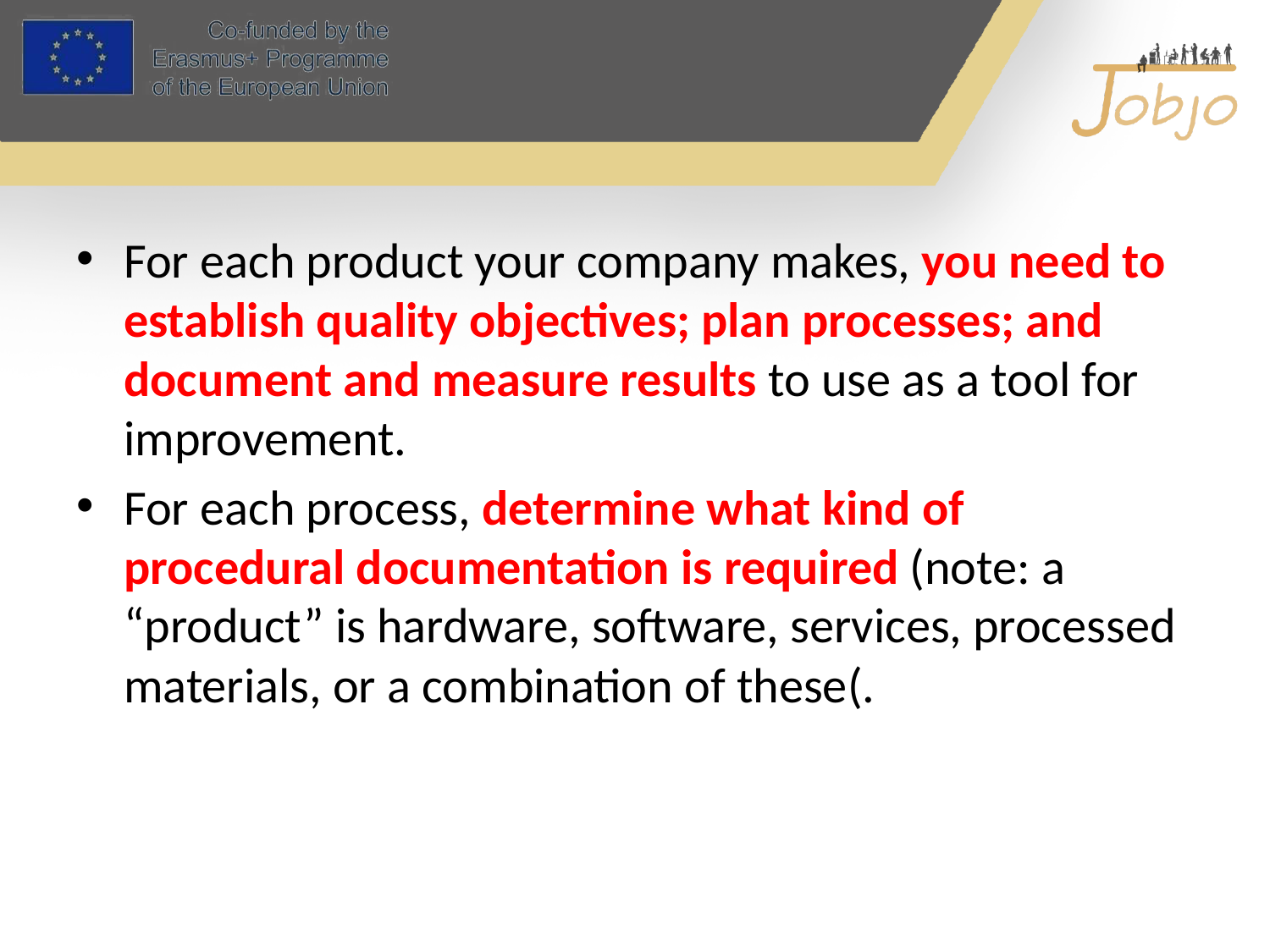

#
For each product your company makes, you need to establish quality objectives; plan processes; and document and measure results to use as a tool for improvement.
For each process, determine what kind of procedural documentation is required (note: a “product” is hardware, software, services, processed materials, or a combination of these(.